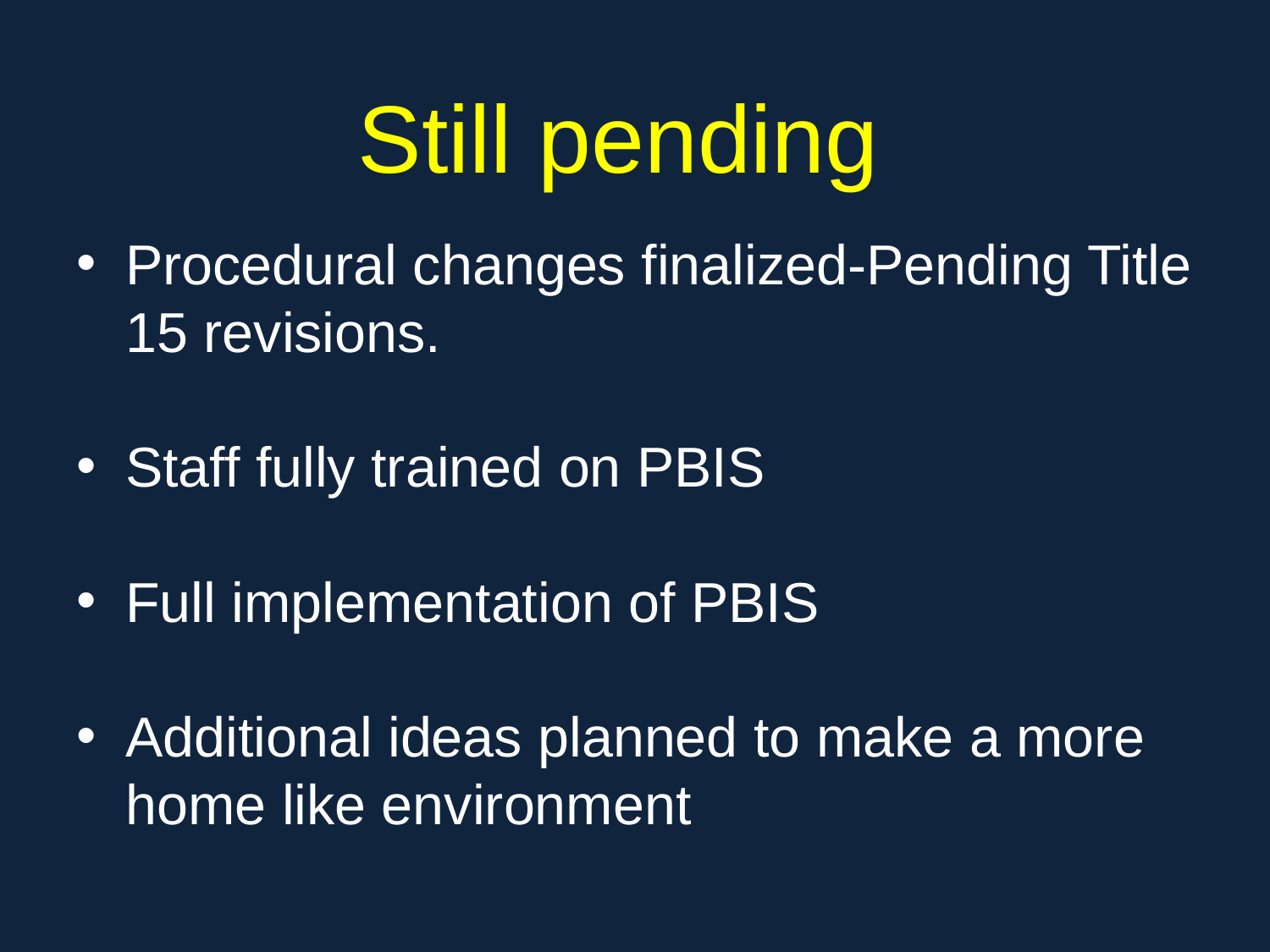

# Still pending

Procedural changes finalized-Pending Title 15 revisions.

Staff fully trained on PBIS

Full implementation of PBIS

Additional ideas planned to make a more home like environment